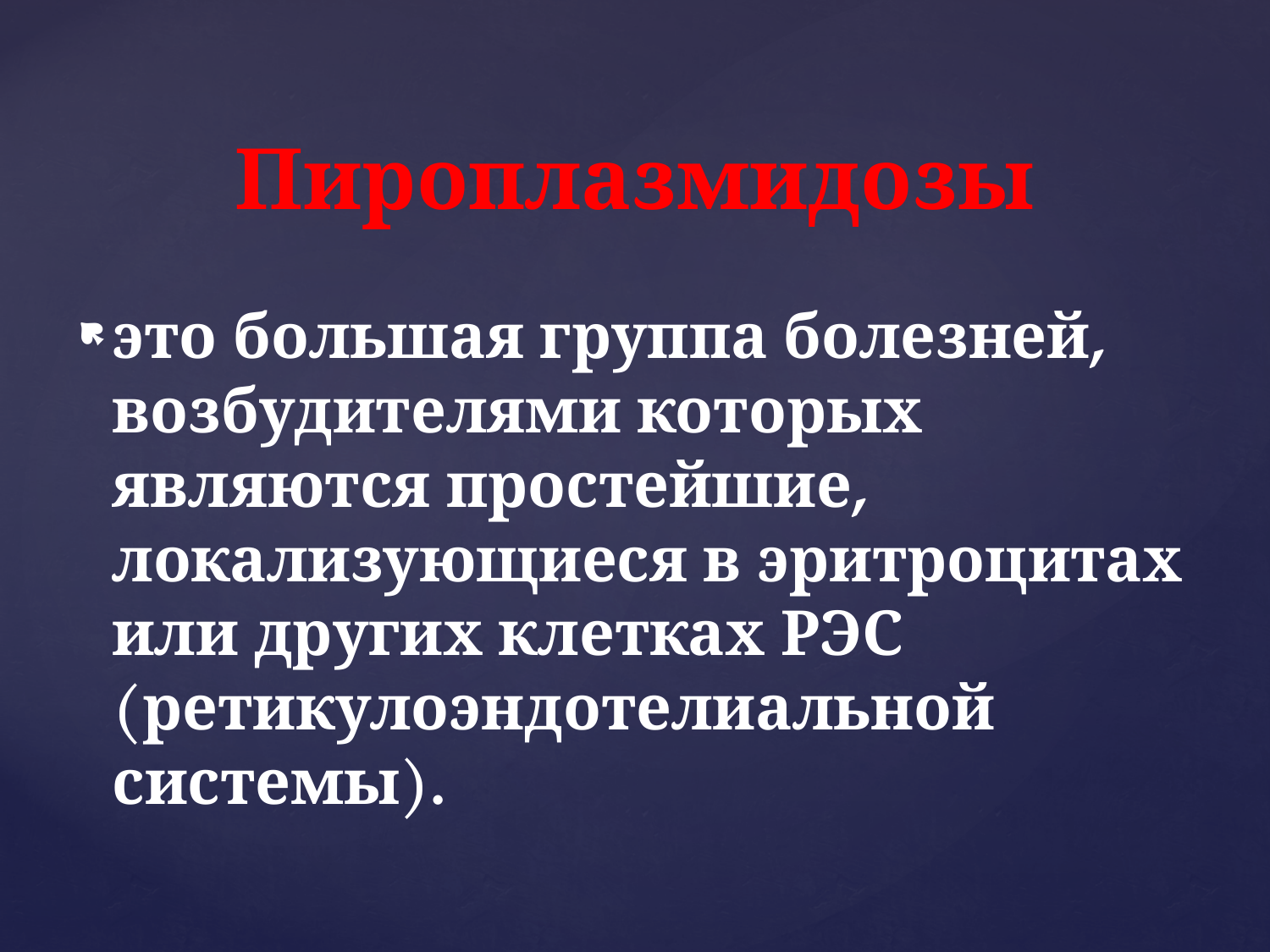

Пироплазмидозы
это большая группа болезней, возбудителями которых являются простейшие, локализующиеся в эритроцитах или других клетках РЭС (ретикулоэндотелиальной системы).